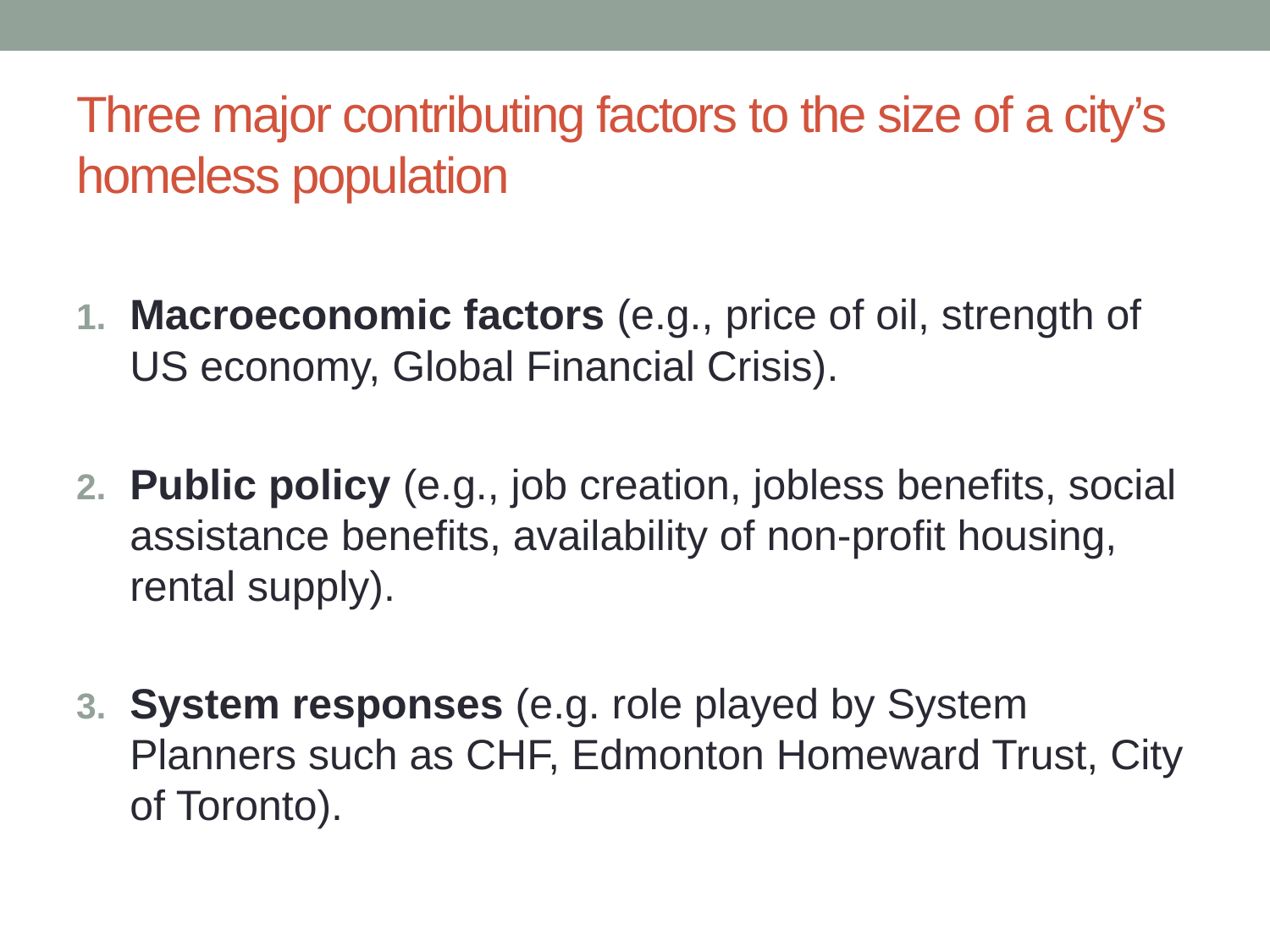

# Three major contributing factors to the size of a city’s homeless population

Macroeconomic factors (e.g., price of oil, strength of US economy, Global Financial Crisis).

Public policy (e.g., job creation, jobless benefits, social assistance benefits, availability of non-profit housing, rental supply).

System responses (e.g. role played by System Planners such as CHF, Edmonton Homeward Trust, City of Toronto).